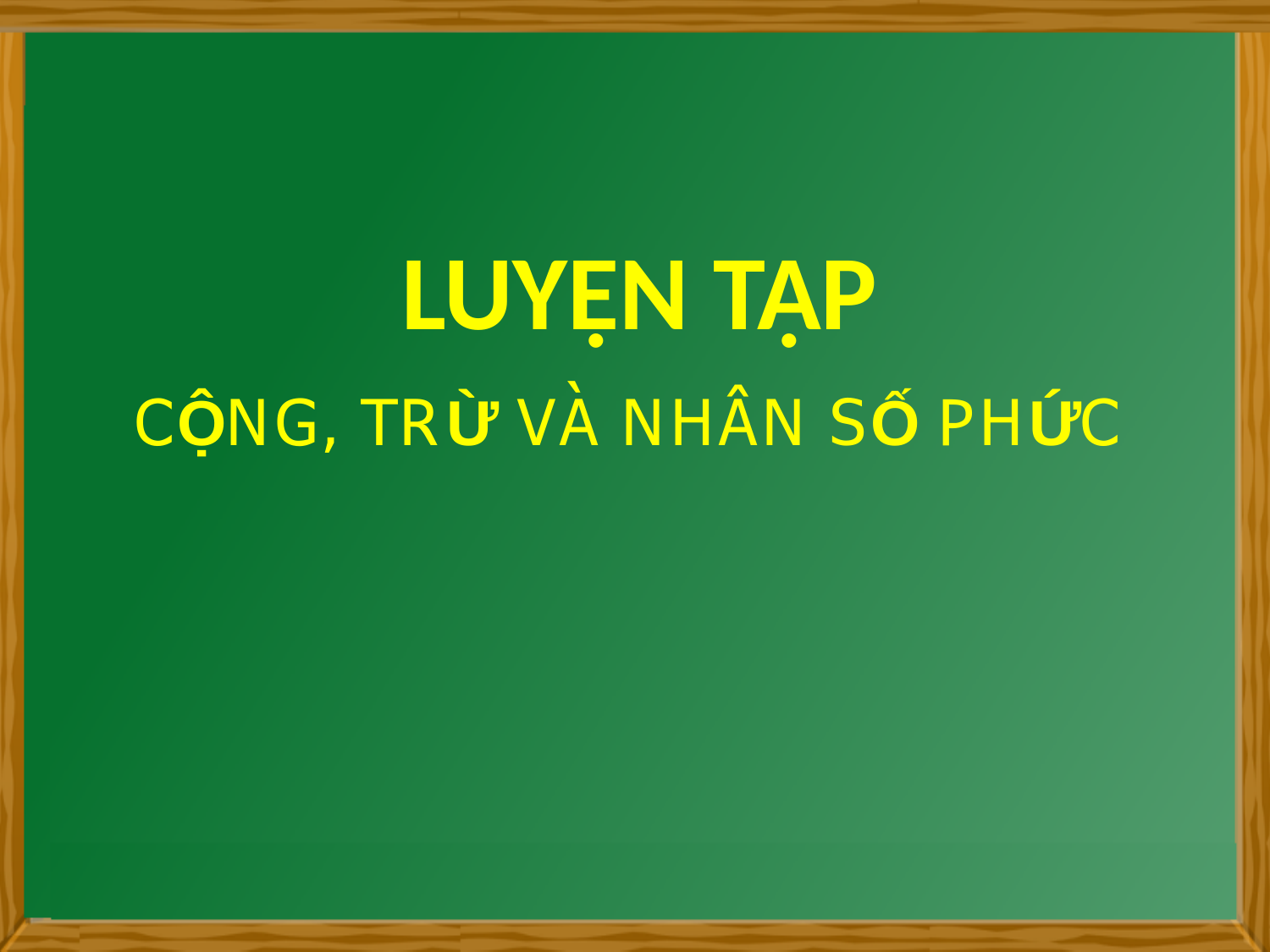

LUYỆN TẬP
CỘNG, TRỪ VÀ NHÂN SỐ PHỨC